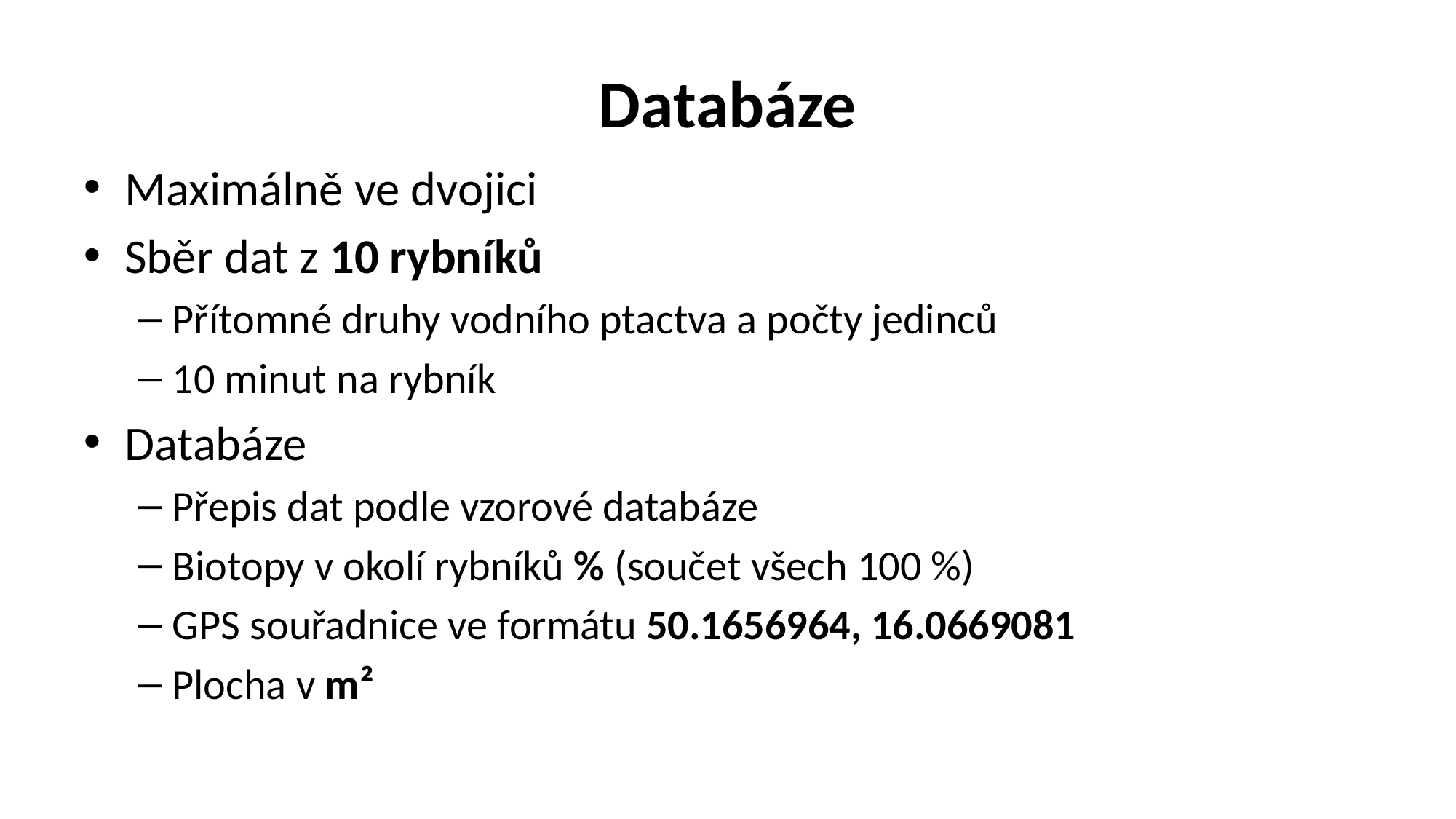

# Databáze
Maximálně ve dvojici
Sběr dat z 10 rybníků
Přítomné druhy vodního ptactva a počty jedinců
10 minut na rybník
Databáze
Přepis dat podle vzorové databáze
Biotopy v okolí rybníků % (součet všech 100 %)
GPS souřadnice ve formátu 50.1656964, 16.0669081
Plocha v m²